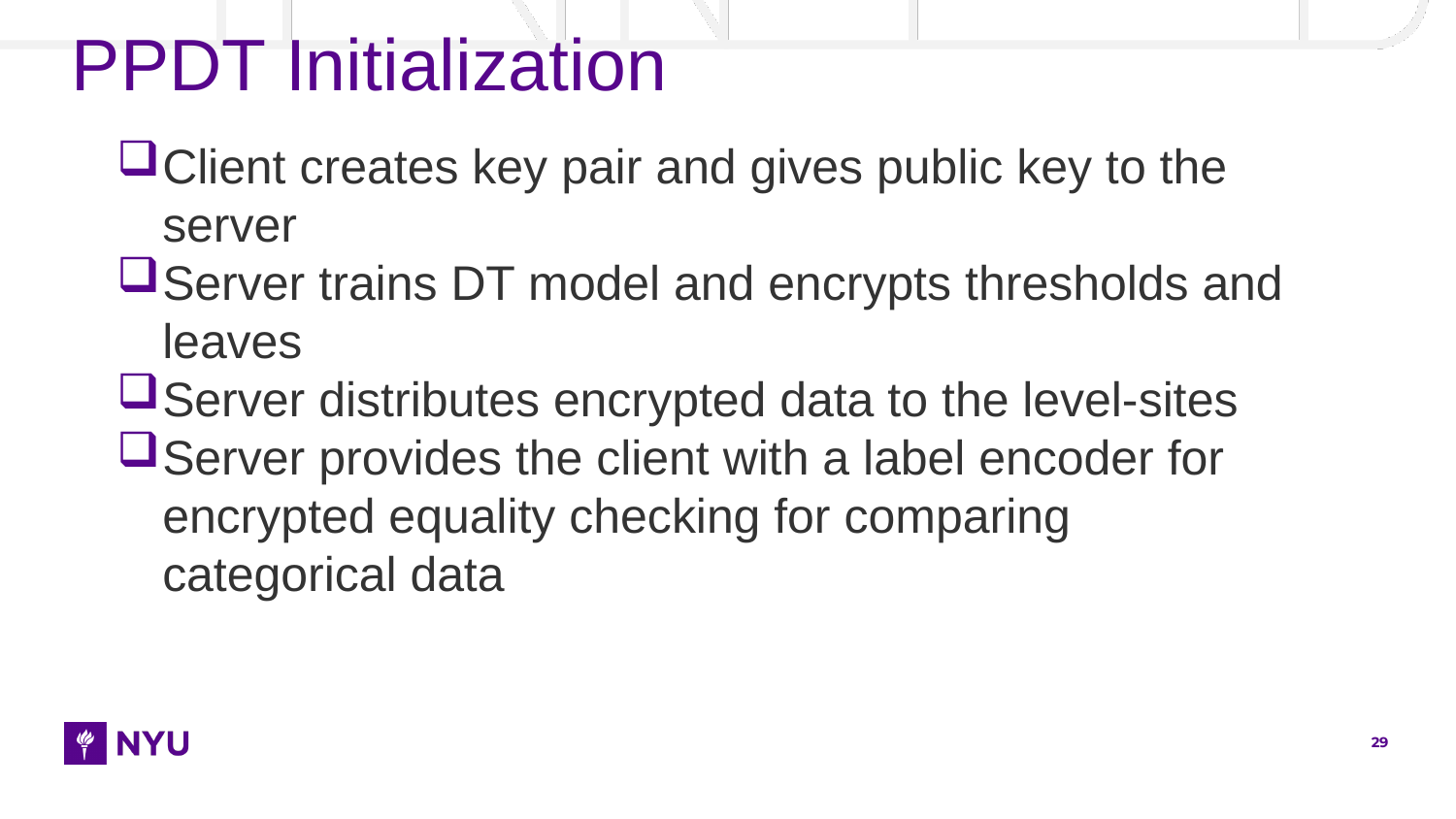

# PPDT Initialization
Client creates key pair and gives public key to the server
Server trains DT model and encrypts thresholds and leaves
Server distributes encrypted data to the level-sites
Server provides the client with a label encoder for encrypted equality checking for comparing categorical data